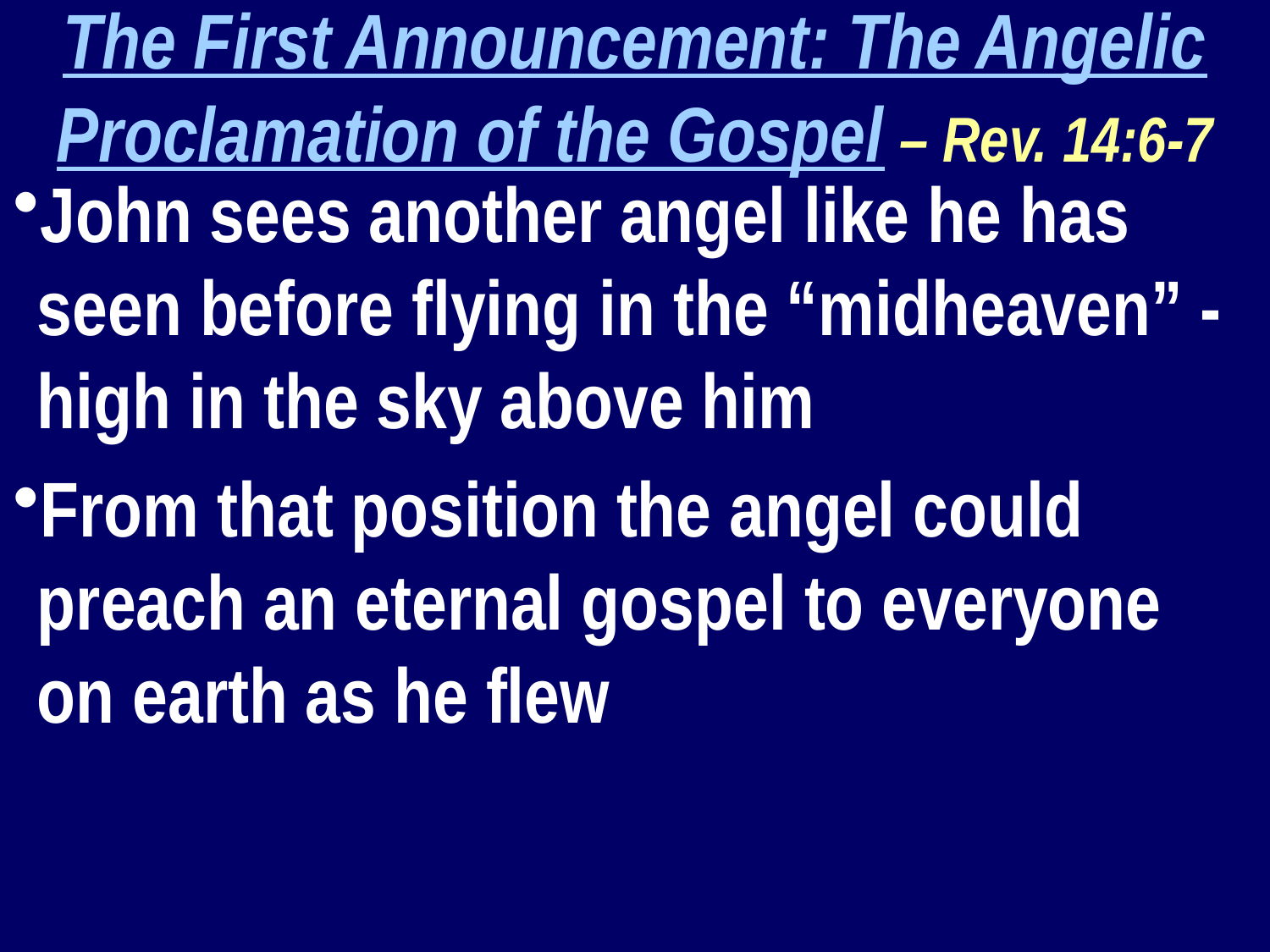

The First Announcement: The Angelic Proclamation of the Gospel – Rev. 14:6-7
John sees another angel like he has seen before flying in the “midheaven” - high in the sky above him
From that position the angel could preach an eternal gospel to everyone on earth as he flew